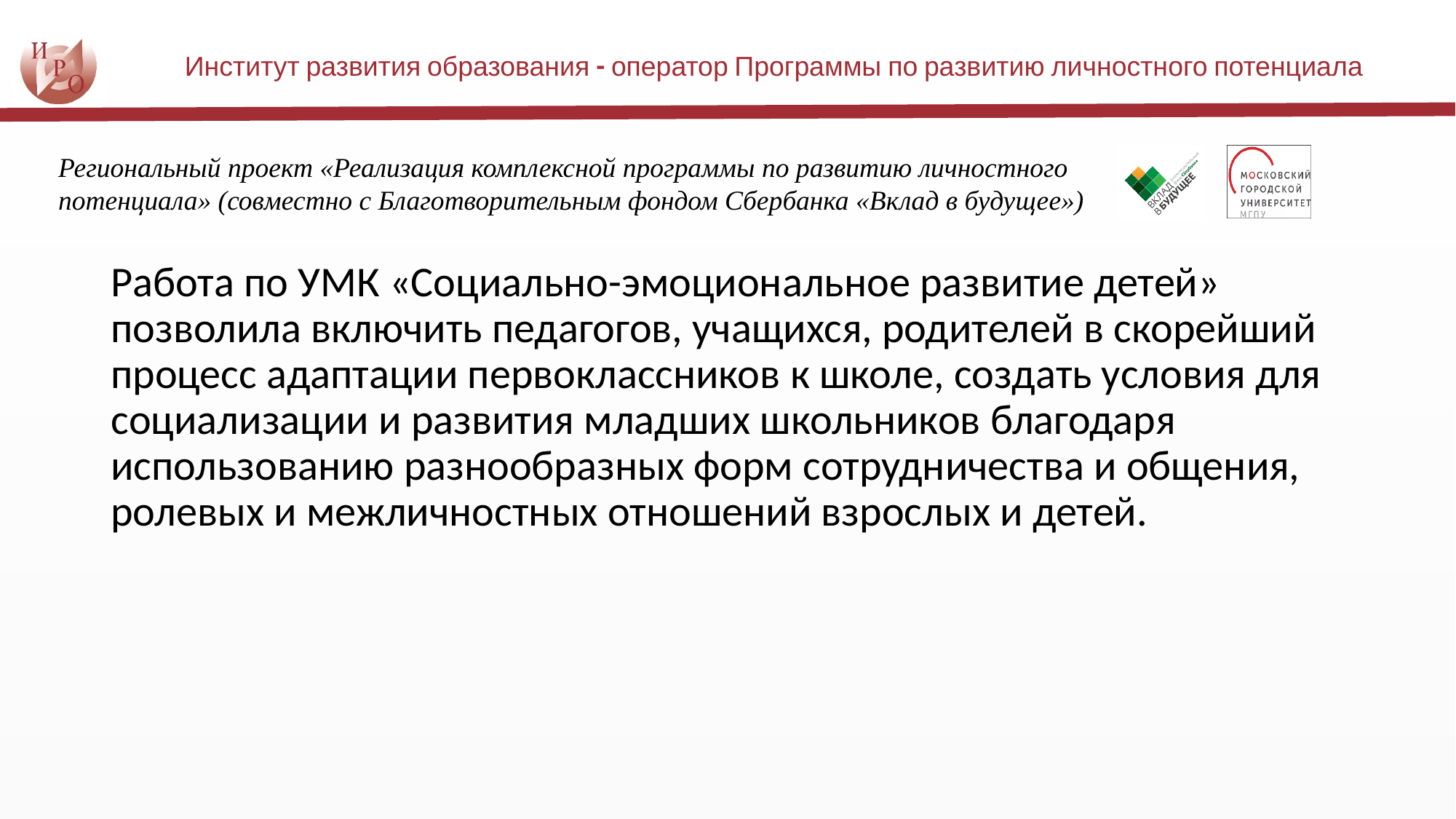

Работа по УМК «Социально-эмоциональное развитие детей» позволила включить педагогов, учащихся, родителей в скорейший процесс адаптации первоклассников к школе, создать условия для социализации и развития младших школьников благодаря использованию разнообразных форм сотрудничества и общения, ролевых и межличностных отношений взрослых и детей.